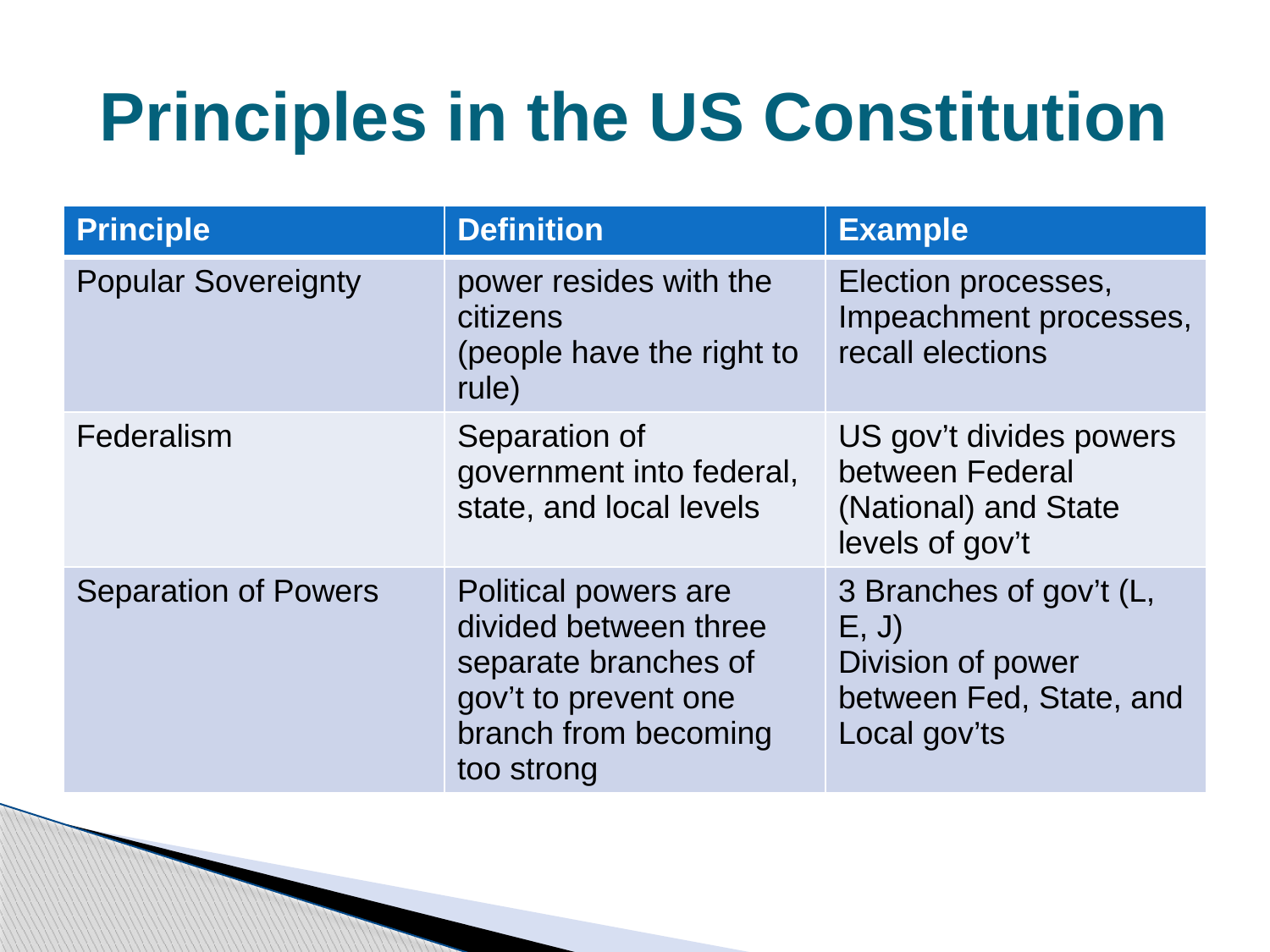

# Principles in the US Constitution
| Principle | Definition | Example |
| --- | --- | --- |
| Popular Sovereignty | power resides with the citizens (people have the right to rule) | Election processes, Impeachment processes, recall elections |
| Federalism | Separation of government into federal, state, and local levels | US gov’t divides powers between Federal (National) and State levels of gov’t |
| Separation of Powers | Political powers are divided between three separate branches of gov’t to prevent one branch from becoming too strong | 3 Branches of gov’t (L, E, J) Division of power between Fed, State, and Local gov’ts |